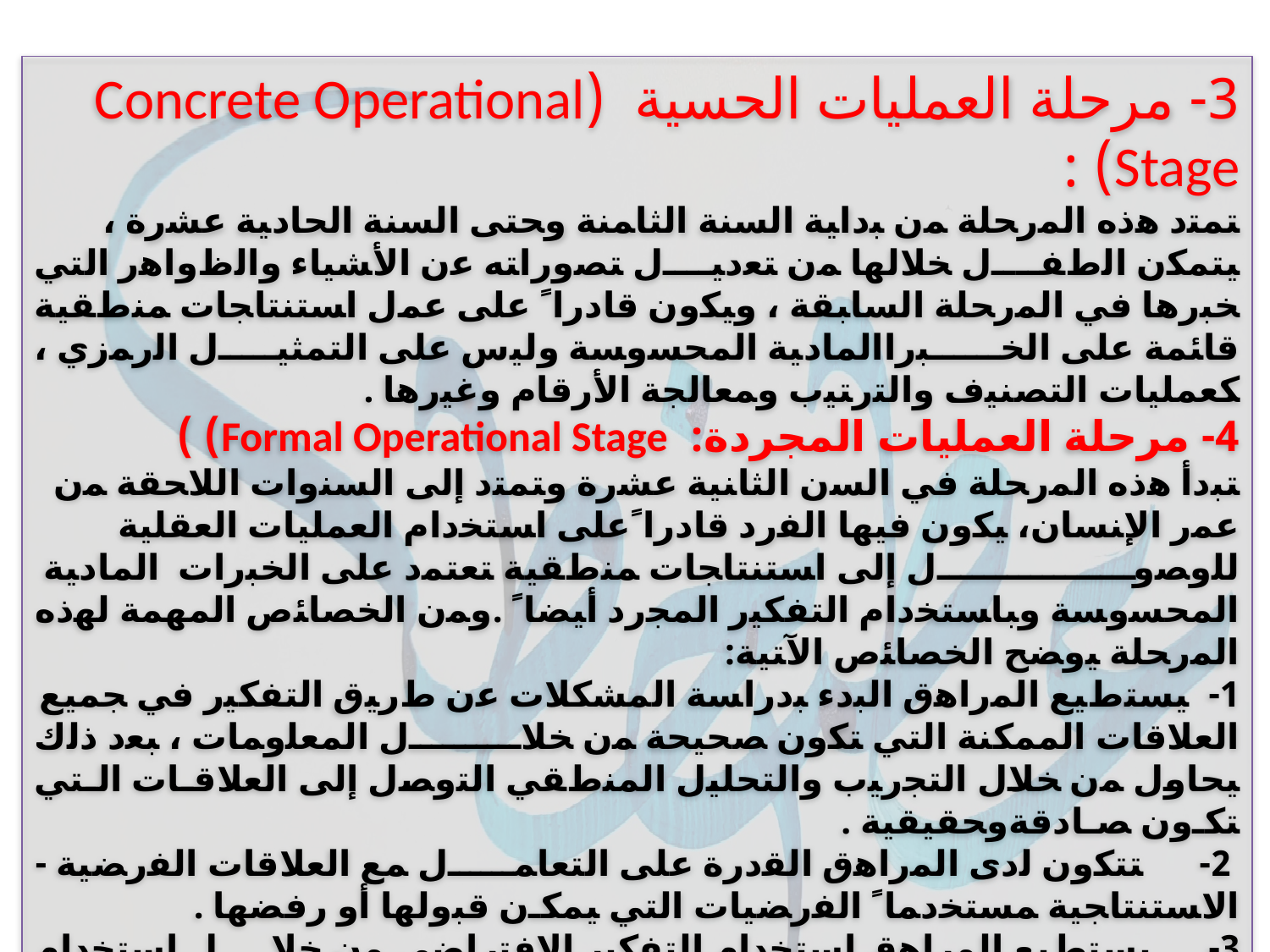

3- مرحلة العمليات الحسية  (Concrete Operational Stage) :
ﺘﻤﺘﺩ ﻫﺫﻩ ﺍﻟﻤﺭﺤﻠﺔ ﻤﻥ ﺒﺩﺍﻴﺔ ﺍﻟﺴﻨﺔ ﺍﻟﺜﺎﻤﻨﺔ ﻭﺤﺘﻰ ﺍﻟﺴﻨﺔ ﺍﻟﺤﺎﺩﻴﺔ ﻋﺸﺭﺓ ، ﻴﺘﻤﻜﻥ ﺍﻟﻁﻔل ﺨﻼﻟﻬﺎ ﻤﻥ ﺘﻌﺩﻴل ﺘﺼﻭﺭﺍﺘﻪ ﻋﻥ ﺍﻷﺸﻴﺎﺀ ﻭﺍﻟﻅﻭﺍﻫﺭ ﺍﻟﺘﻲ ﺨﺒﺭﻫﺎ ﻓﻲ ﺍﻟﻤﺭﺤﻠﺔ ﺍﻟﺴﺎﺒﻘﺔ ، ﻭﻴﻜﻭﻥ ﻗﺎﺩﺭﺍﹰ ﻋﻠﻰ ﻋﻤل ﺍﺴﺘﻨﺘﺎﺠﺎﺕ ﻤﻨﻁﻘﻴﺔ ﻗﺎﺌﻤﺔ ﻋﻠﻰ ﺍﻟﺨـﺒﺭﺍﺍﻟﻤﺎﺩﻴﺔ ﺍﻟﻤﺤﺴﻭﺴﺔ ﻭﻟﻴﺱ ﻋﻠﻰ ﺍﻟﺘﻤﺜﻴل ﺍﻟﺭﻤﺯﻱ ، ﻜﻌﻤﻠﻴﺎﺕ ﺍﻟﺘﺼﻨﻴﻑ ﻭﺍﻟﺘﺭﺘﻴﺏ ﻭﻤﻌﺎﻟﺠﺔ ﺍﻷﺭﻗﺎﻡ ﻭﻏﻴﺭﻫﺎ .
4- مرحلة العمليات المجردة:  Formal Operational Stage) )
ﺘﺒﺩﺃ ﻫﺫﻩ ﺍﻟﻤﺭﺤﻠﺔ ﻓﻲ ﺍﻟﺴﻥ ﺍﻟﺜﺎﻨﻴﺔ ﻋﺸﺭﺓ ﻭﺘﻤﺘﺩ ﺇﻟﻰ ﺍﻟﺴﻨﻭﺍﺕ ﺍﻟﻼﺤﻘﺔ ﻤﻥ ﻋﻤﺭ ﺍﻹﻨﺴﺎﻥ، ﻴﻜﻭﻥ ﻓﻴﻬﺎ ﺍﻟﻔﺭﺩ ﻗﺎﺩﺭﺍﹰﻋﻠﻰ ﺍﺴﺘﺨﺩﺍﻡ ﺍﻟﻌﻤﻠﻴﺎﺕ ﺍﻟﻌﻘﻠﻴﺔ ﻟﻠﻭﺼﻭل ﺇﻟﻰ ﺍﺴﺘﻨﺘﺎﺠﺎﺕ ﻤﻨﻁﻘﻴﺔ ﺘﻌﺘﻤﺩ ﻋﻠﻰ ﺍﻟﺨﺒﺭﺍﺕ  ﺍﻟﻤﺎﺩﻴﺔ  ﺍﻟﻤﺤﺴﻭﺴﺔ ﻭﺒﺎﺴﺘﺨﺩﺍﻡ ﺍﻟﺘﻔﻜﻴﺭ ﺍﻟﻤﺠﺭﺩ ﺃﻴﻀﺎﹰ .ﻭﻤﻥ ﺍﻟﺨﺼﺎﺌﺹ ﺍﻟﻤﻬﻤﺔ ﻟﻬﺫﻩ ﺍﻟﻤﺭﺤﻠﺔ ﻴﻭﻀﺢ ﺍﻟﺨﺼﺎﺌﺹ ﺍﻵﺘﻴﺔ:
1-  ﻴﺴﺘﻁﻴﻊ ﺍﻟﻤﺭﺍﻫﻕ ﺍﻟﺒﺩﺀ ﺒﺩﺭﺍﺴﺔ ﺍﻟﻤﺸﻜﻼﺕ ﻋﻥ ﻁﺭﻴﻕ ﺍﻟﺘﻔﻜﻴﺭ ﻓﻲ ﺠﻤﻴﻊ ﺍﻟﻌﻼﻗﺎﺕ ﺍﻟﻤﻤﻜﻨﺔ ﺍﻟﺘﻲ ﺘﻜﻭﻥ ﺼﺤﻴﺤﺔ ﻤﻥ ﺨﻼل ﺍﻟﻤﻌﻠﻭﻤﺎﺕ ، ﺒﻌﺩ ﺫﻟﻙ ﻴﺤﺎﻭل ﻤﻥ ﺨﻼل ﺍﻟﺘﺠﺭﻴﺏ ﻭﺍﻟﺘﺤﻠﻴل ﺍﻟﻤﻨﻁﻘﻲ ﺍﻟﺘﻭﺼل ﺇﻟﻰ ﺍﻟﻌﻼﻗـﺎﺕ ﺍﻟـﺘﻲ ﺘﻜـﻭﻥ ﺼـﺎﺩﻗﺔﻭﺤﻘﻴﻘﻴﺔ .
 2-      ﺘﺘﻜﻭﻥ ﻟﺩﻯ ﺍﻟﻤﺭﺍﻫﻕ ﺍﻟﻘﺩﺭﺓ ﻋﻠﻰ ﺍﻟﺘﻌﺎﻤل ﻤﻊ ﺍﻟﻌﻼﻗﺎﺕ ﺍﻟﻔﺭﻀﻴﺔ - ﺍﻻﺴﺘﻨﺘﺎﺠﻴﺔ ﻤﺴﺘﺨﺩﻤﺎﹰ ﺍﻟﻔﺭﻀﻴﺎﺕ ﺍﻟﺘﻲ ﻴﻤﻜـﻥ ﻗﺒﻭﻟﻬﺎ ﺃﻭ ﺭﻓﻀﻬﺎ .
3-      ﻴﺴﺘﻁﻴﻊ ﺍﻟﻤﺭﺍﻫﻕ ﺍﺴﺘﺨﺩﺍﻡ ﺍﻟﺘﻔﻜﻴﺭ ﺍﻻﻓﺘﺭﺍﻀﻲ ﻤﻥ ﺨﻼل ﺍﺴﺘﺨﺩﺍﻡ ﺍﻟﺘﻔﻜﻴﺭ ﺍﻟﺭﻤﺯﻱ ﺒﺩﻻﹰ ﻤﻥ ﺘﻌﺎﻤﻠـﻪ ﻤـﻊ ﺍﻷﺸـﻴﺎﺀﺍﻟﻤﺤﺴﻭﺴﺔ.
4-   ﻴﺴﺘﻁﻴﻊ ﺍﻟﻤﺭﺍﻫﻕ ﺍﺴﺘﺨﺩﺍﻡ ﺍﻟﺘﺤﻠﻴل ﺍﻟﻤﺭﻜﺏ ، ﻜﻤﺎ ﻴﺴﺘﻁﻴﻊ ﺘﺤﺩﻴﺩ ﺠﻤﻴﻊ ﺍﻟﻌﻼﻗﺎﺕ ﺍﻟﻤﻤﻜﻨـﺔ ﺍﻟﻤﺘﻀﻤﻨـﺔ ﻓـﻲ ﺍﻟﻤﺸﻜﻠـﺔ ﻭﻓﺤﺼﻬﺎ ﺠﻤﻴﻌﺎﹰ ﺒﺸﻜل ﻤﺭﻜﺏ .